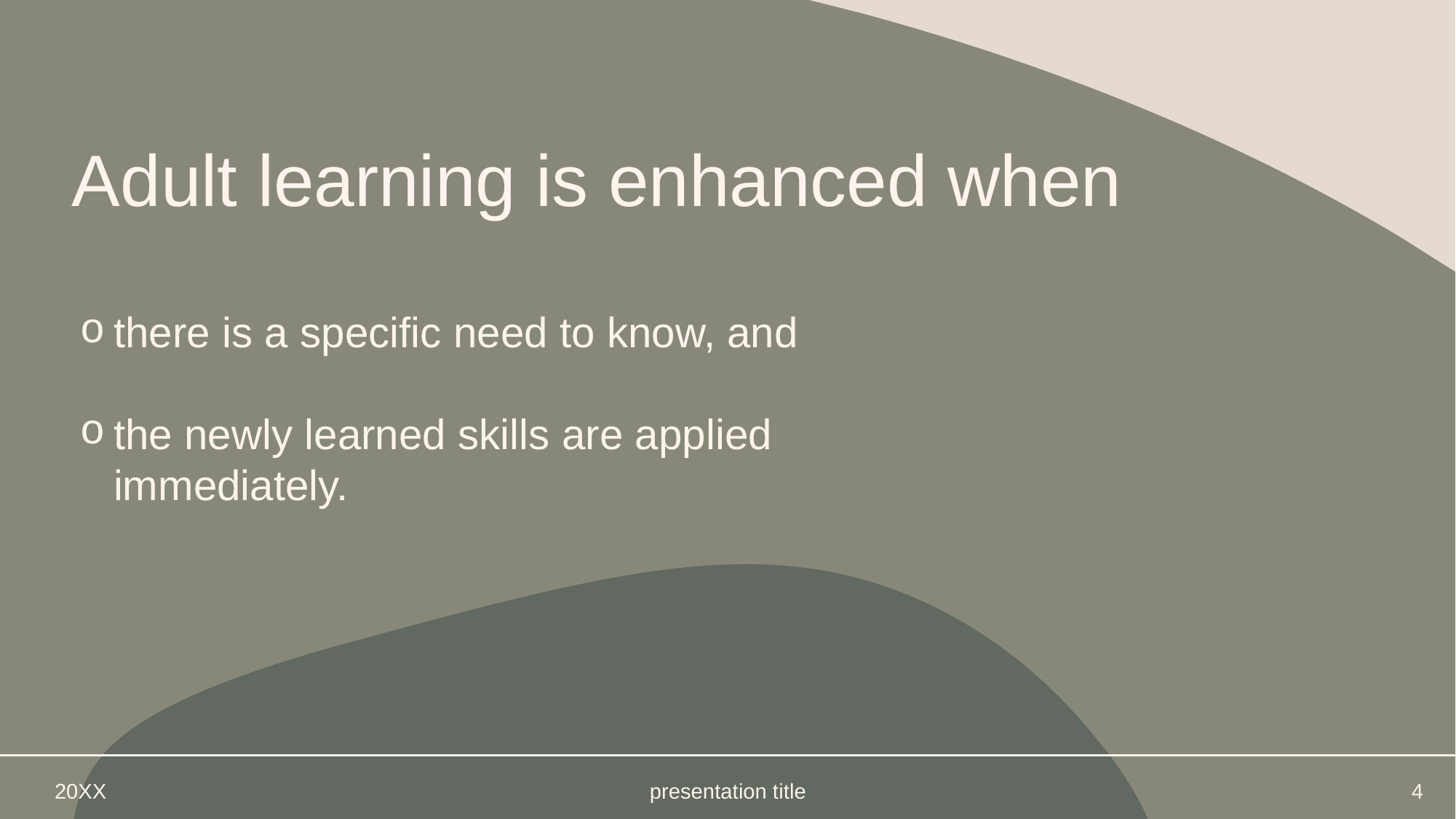

# Adult learning is enhanced when
there is a specific need to know, and

the newly learned skills are applied immediately.

20XX
presentation title
4